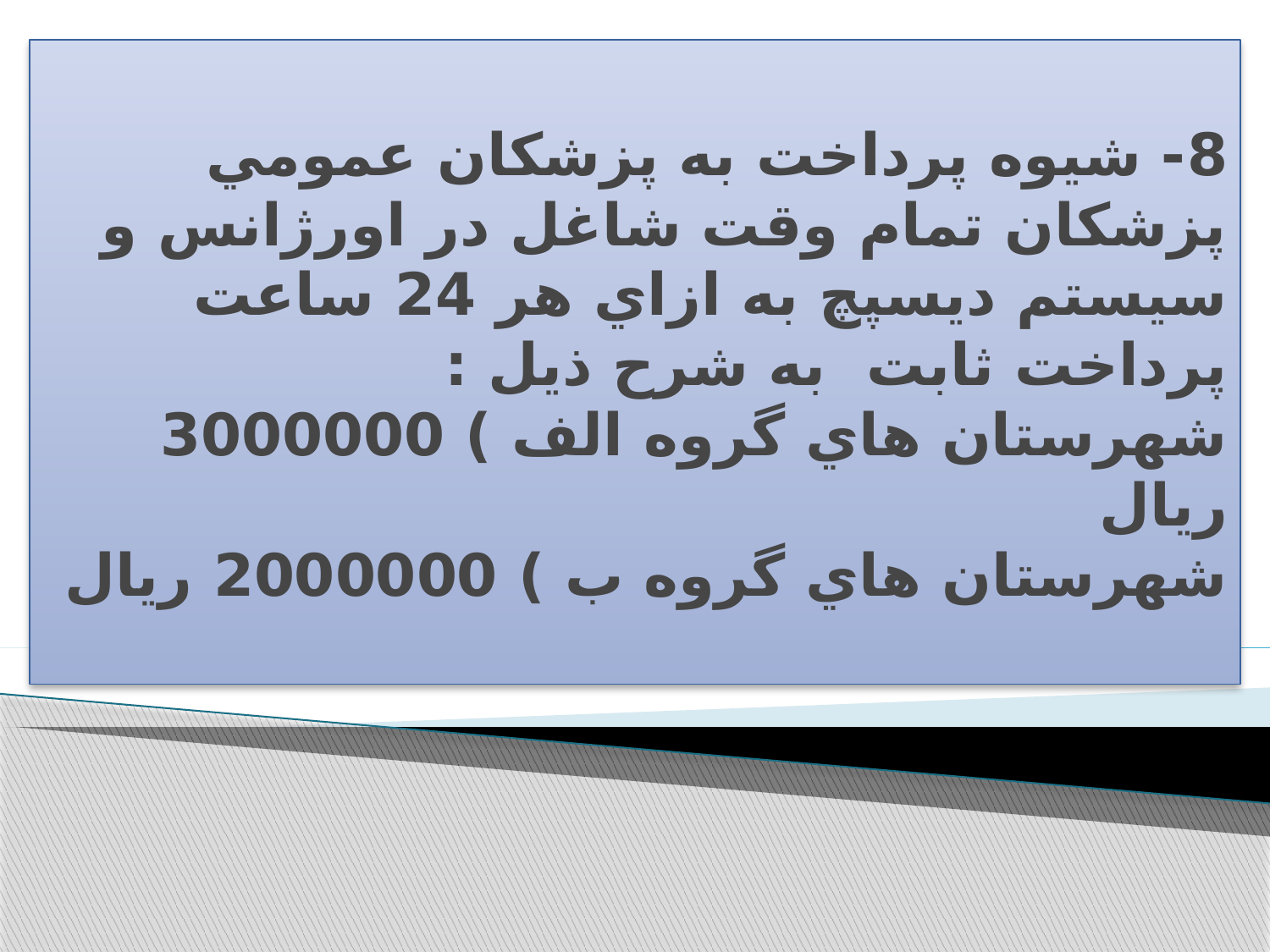

# 8- شيوه پرداخت به پزشكان عمومي پزشكان تمام وقت شاغل در اورژانس و سيستم ديسپچ به ازاي هر 24 ساعت پرداخت ثابت  به شرح ذيل : شهرستان هاي گروه الف ) 3000000 ريال شهرستان هاي گروه ب )‌ 2000000 ريال